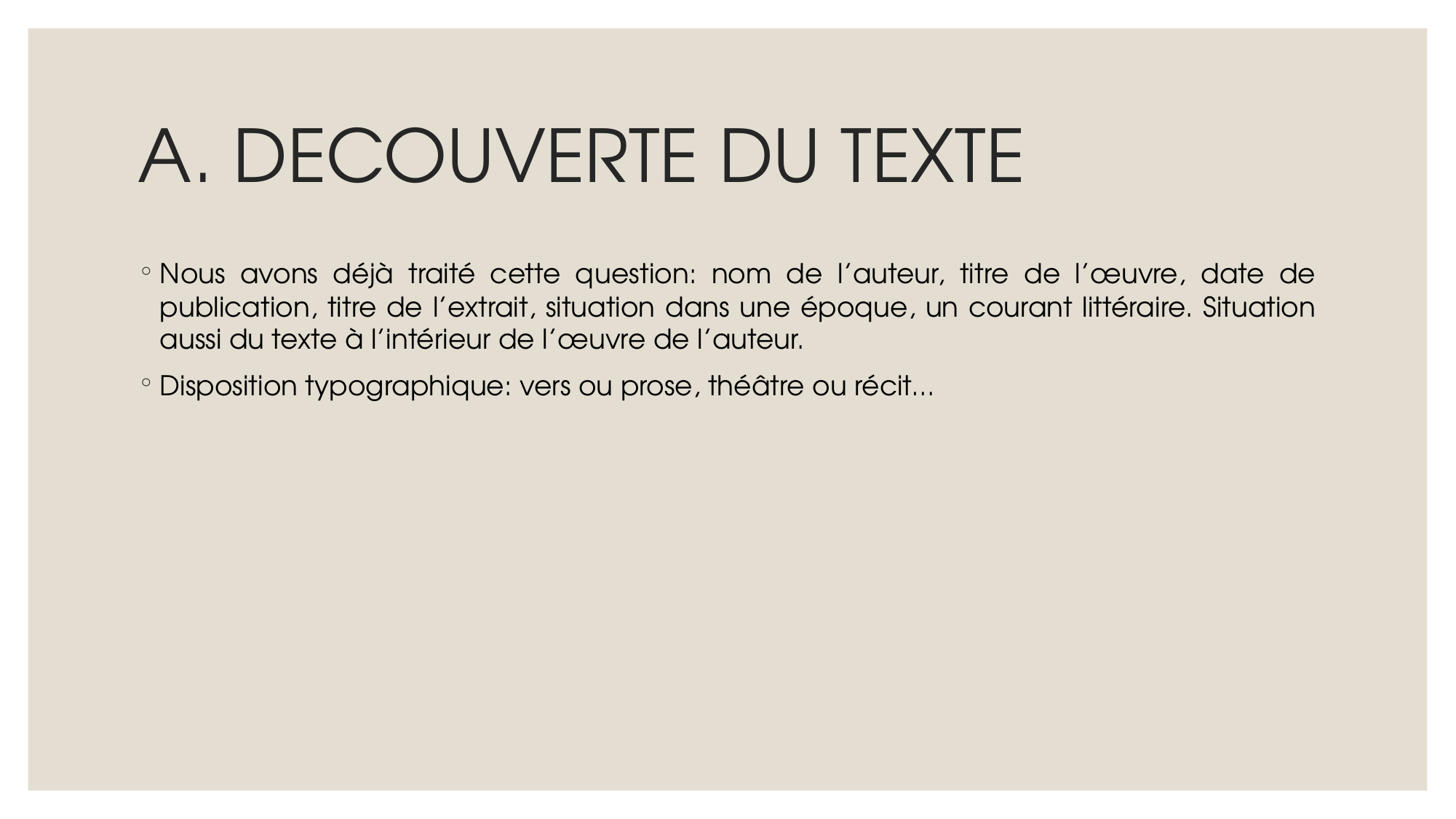

# A. DECOUVERTE DU TEXTE
Nous avons déjà traité cette question: nom de l’auteur, titre de l’œuvre, date de publication, titre de l’extrait, situation dans une époque, un courant littéraire. Situation aussi du texte à l’intérieur de l’œuvre de l’auteur.
Disposition typographique: vers ou prose, théâtre ou récit…